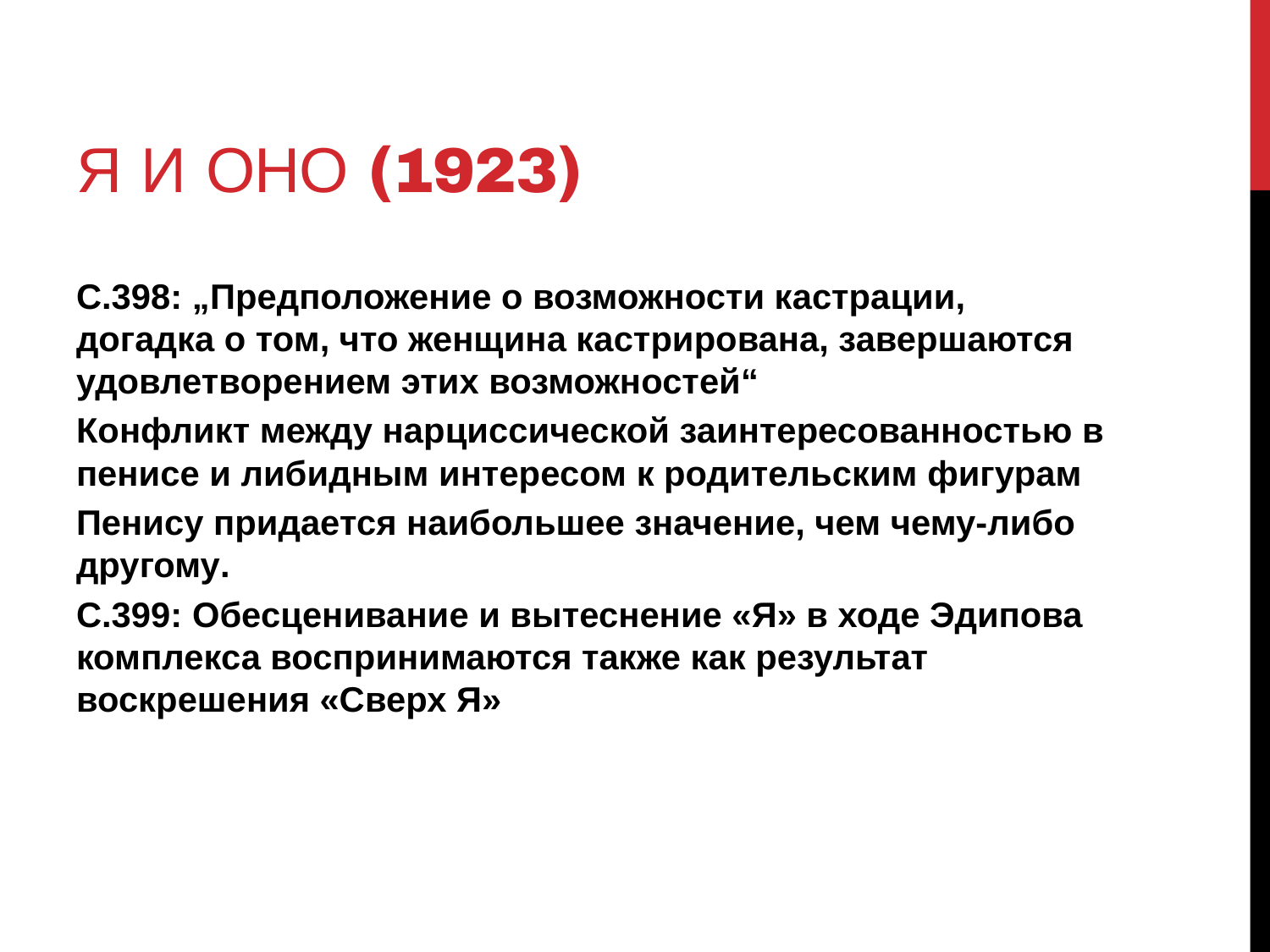

# Я и ОНО (1923)
С.398: „Предположение о возможности кастрации, догадка о том, что женщина кастрирована, завершаются удовлетворением этих возможностей“
Конфликт между нарциссической заинтересованностью в пенисе и либидным интересом к родительским фигурам
Пенису придается наибольшее значение, чем чему-либо другому.
С.399: Обесценивание и вытеснение «Я» в ходе Эдипова комплекса воспринимаются также как результат воскрешения «Сверх Я»